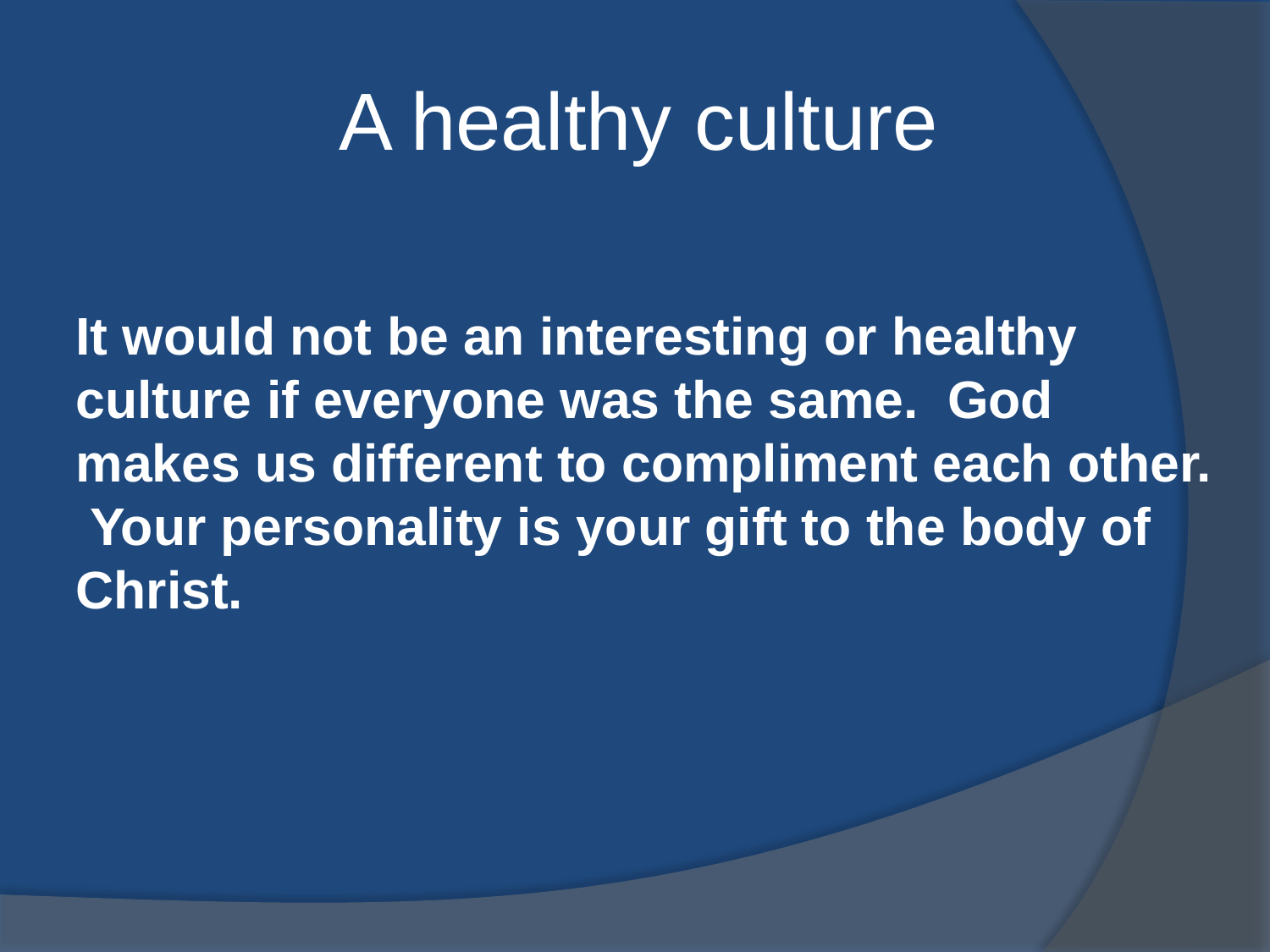

# A healthy culture

It would not be an interesting or healthy culture if everyone was the same.  God makes us different to compliment each other.  Your personality is your gift to the body of Christ.